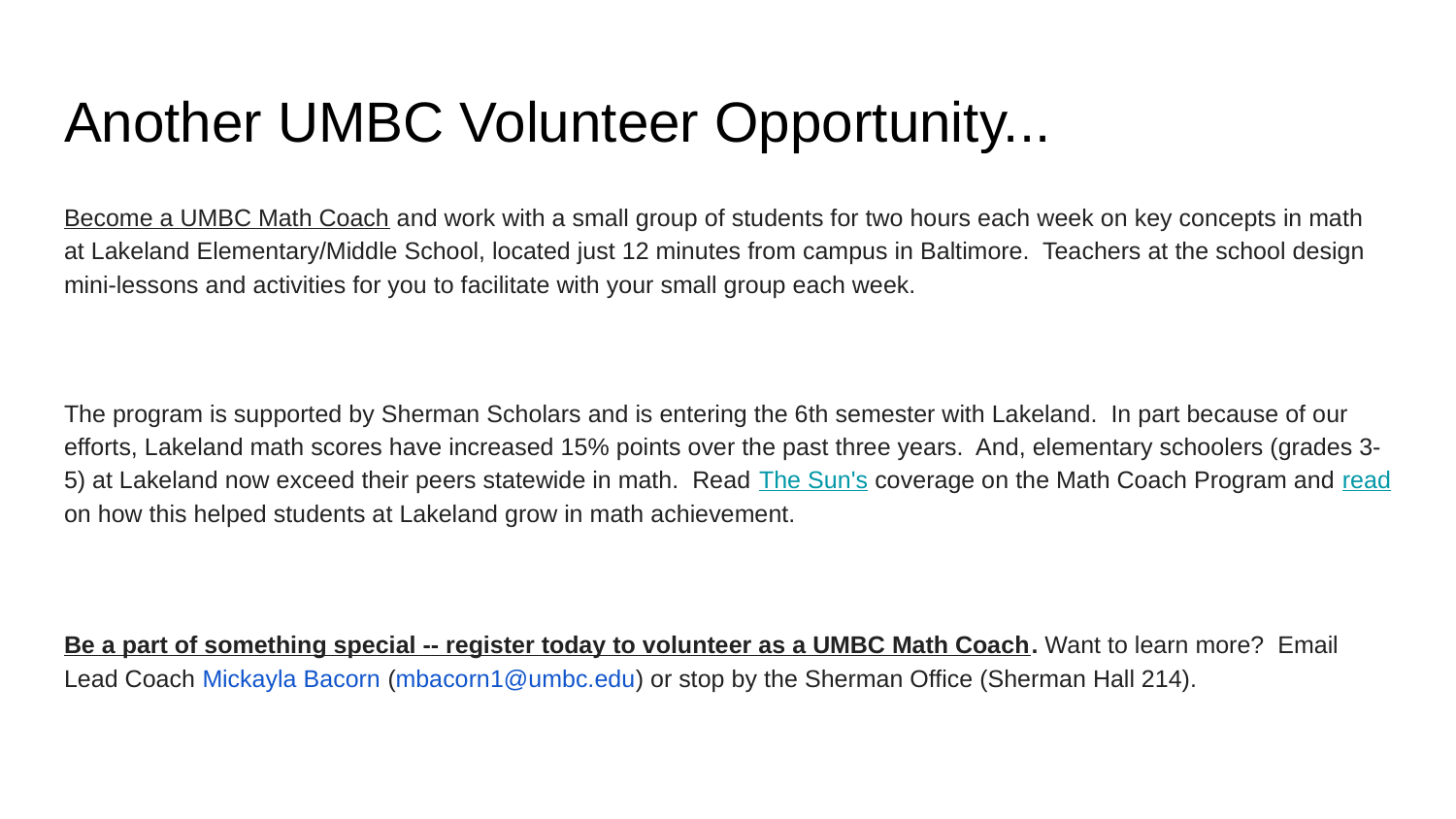

# Another UMBC Volunteer Opportunity...
Become a UMBC Math Coach and work with a small group of students for two hours each week on key concepts in math at Lakeland Elementary/Middle School, located just 12 minutes from campus in Baltimore.  Teachers at the school design mini-lessons and activities for you to facilitate with your small group each week.

The program is supported by Sherman Scholars and is entering the 6th semester with Lakeland.  In part because of our efforts, Lakeland math scores have increased 15% points over the past three years.  And, elementary schoolers (grades 3-5) at Lakeland now exceed their peers statewide in math.  Read The Sun's coverage on the Math Coach Program and read on how this helped students at Lakeland grow in math achievement.

Be a part of something special -- register today to volunteer as a UMBC Math Coach. Want to learn more?  Email Lead Coach Mickayla Bacorn (mbacorn1@umbc.edu) or stop by the Sherman Office (Sherman Hall 214).